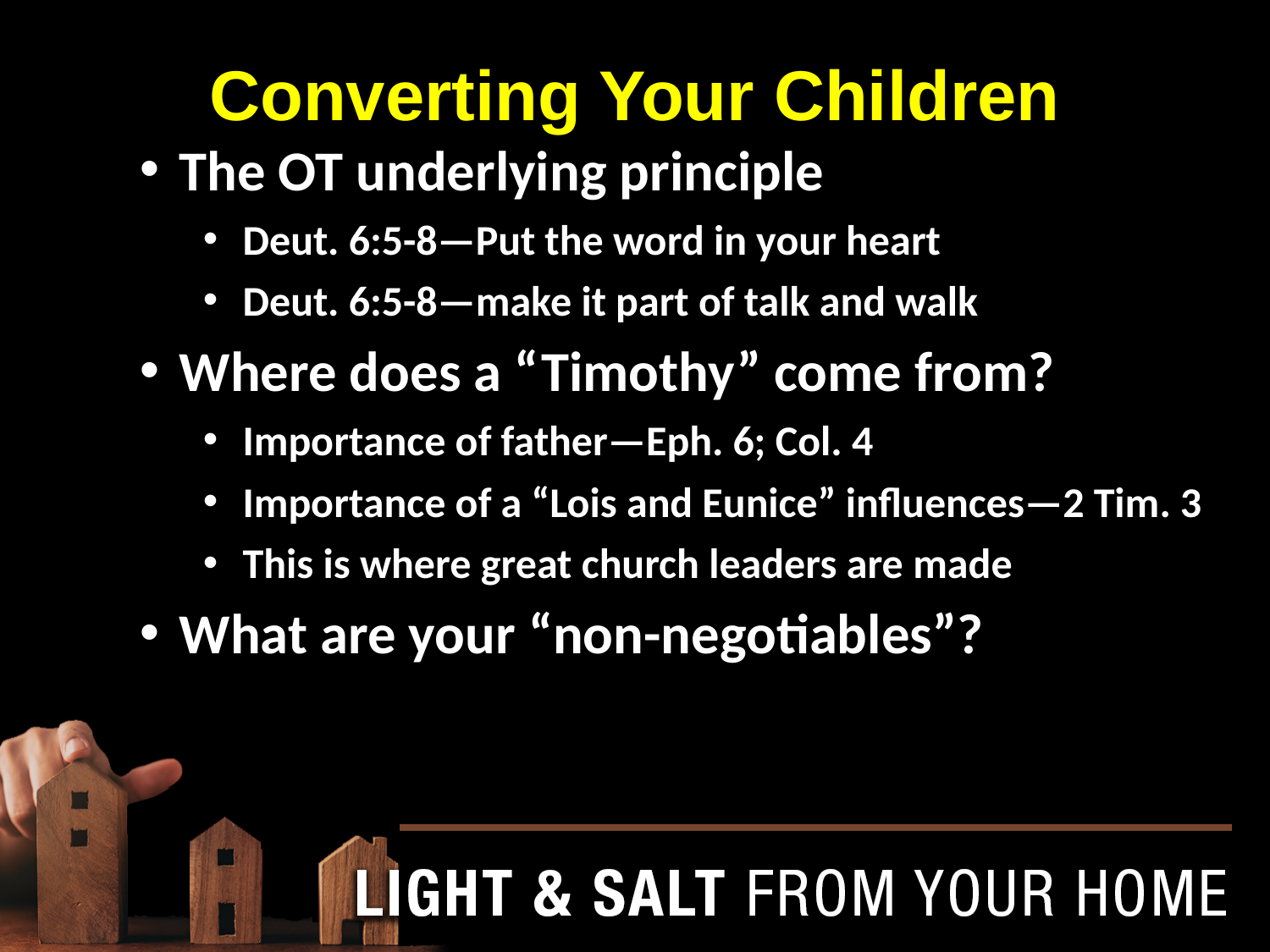

Converting Your Children
The OT underlying principle
Deut. 6:5-8—Put the word in your heart
Deut. 6:5-8—make it part of talk and walk
Where does a “Timothy” come from?
Importance of father—Eph. 6; Col. 4
Importance of a “Lois and Eunice” influences—2 Tim. 3
This is where great church leaders are made
What are your “non-negotiables”?